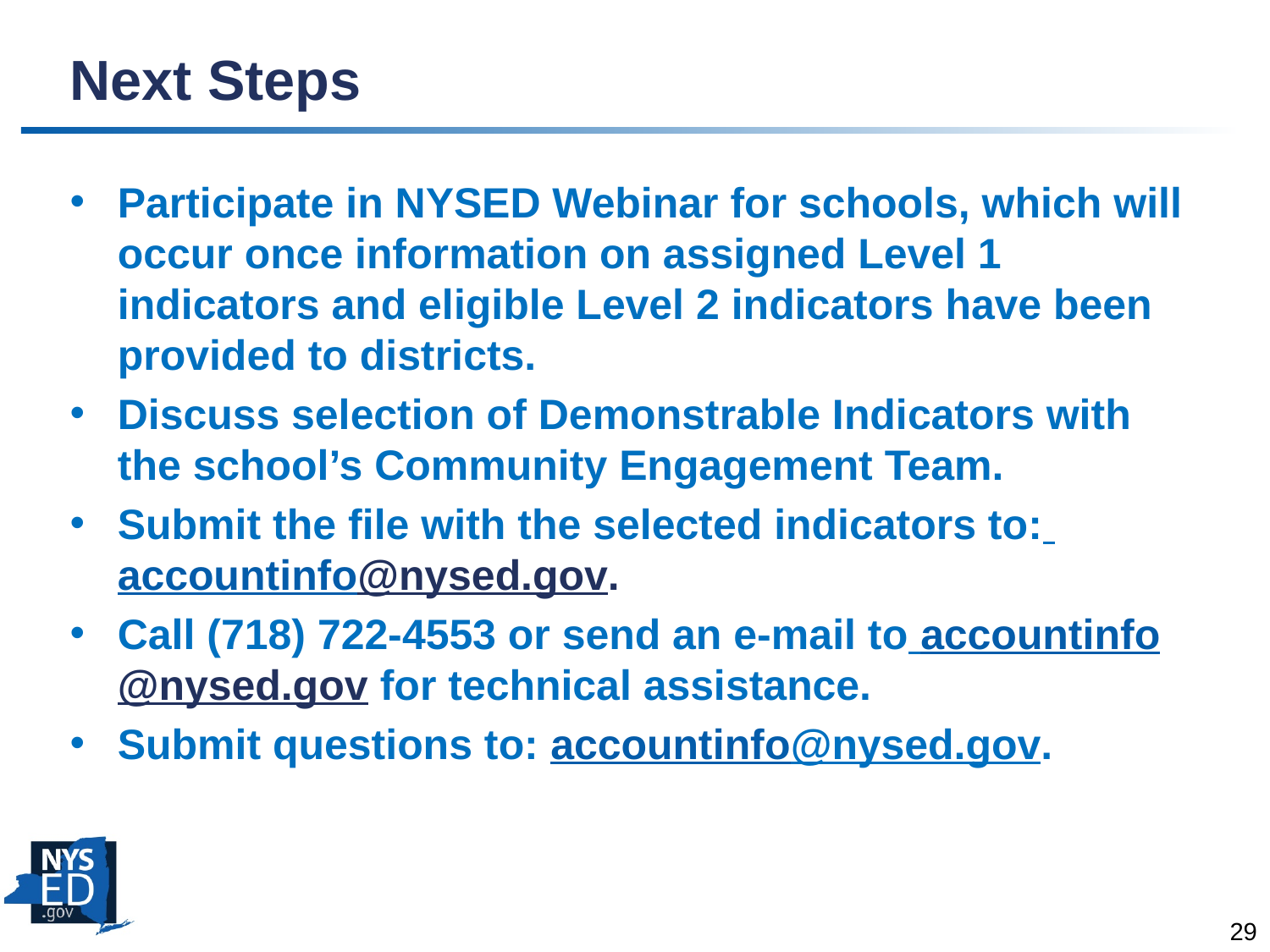

# Next Steps
Participate in NYSED Webinar for schools, which will occur once information on assigned Level 1 indicators and eligible Level 2 indicators have been provided to districts.
Discuss selection of Demonstrable Indicators with the school’s Community Engagement Team.
Submit the file with the selected indicators to: accountinfo@nysed.gov.
Call (718) 722-4553 or send an e-mail to accountinfo@nysed.gov for technical assistance.
Submit questions to: accountinfo@nysed.gov.
29